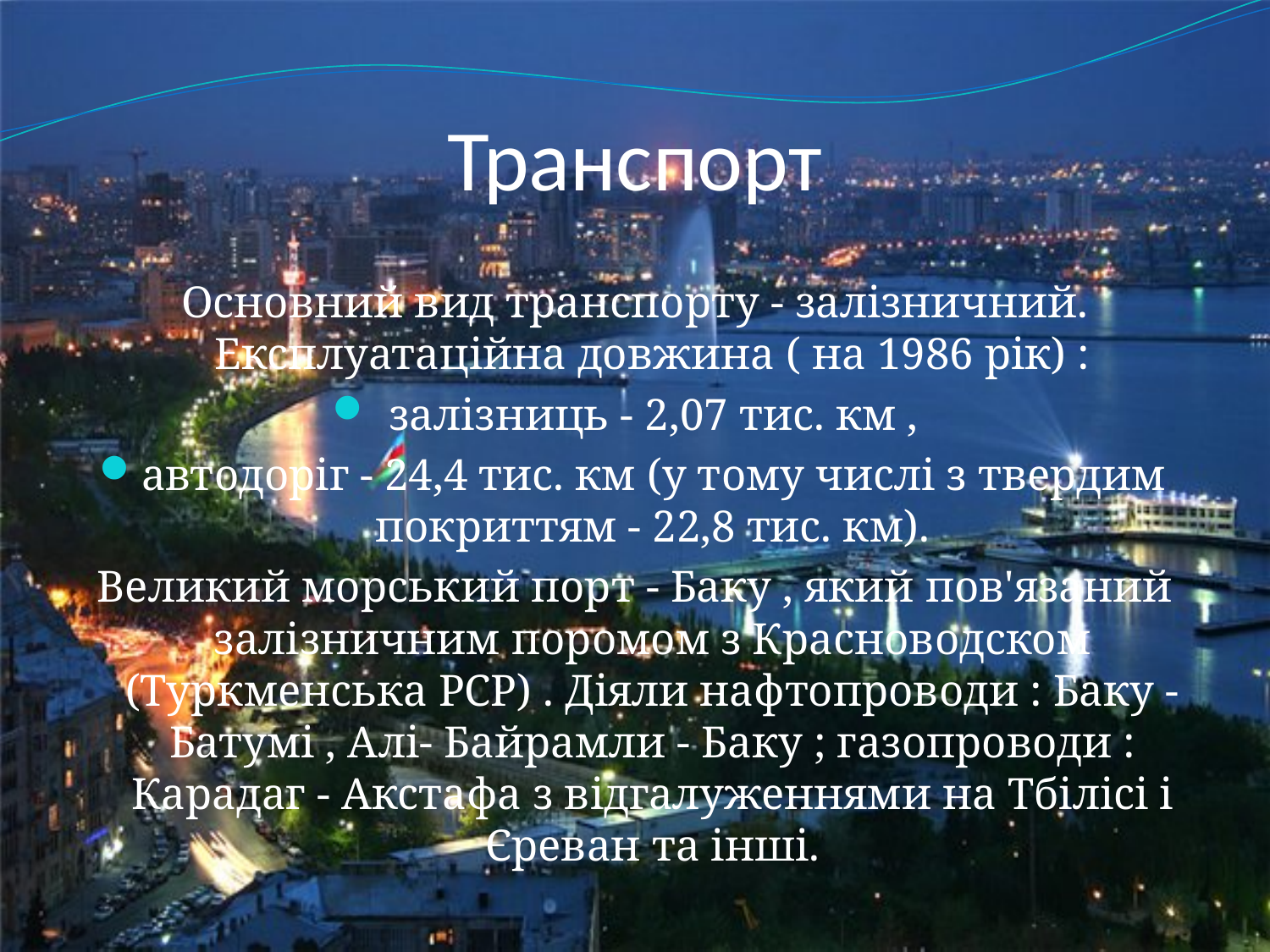

# Транспорт
Основний вид транспорту - залізничний. Експлуатаційна довжина ( на 1986 рік) :
залізниць - 2,07 тис. км ,
автодоріг - 24,4 тис. км (у тому числі з твердим покриттям - 22,8 тис. км).
Великий морський порт - Баку , який пов'язаний залізничним поромом з Красноводском (Туркменська РСР) . Діяли нафтопроводи : Баку - Батумі , Алі- Байрамли - Баку ; газопроводи : Карадаг - Акстафа з відгалуженнями на Тбілісі і Єреван та інші.